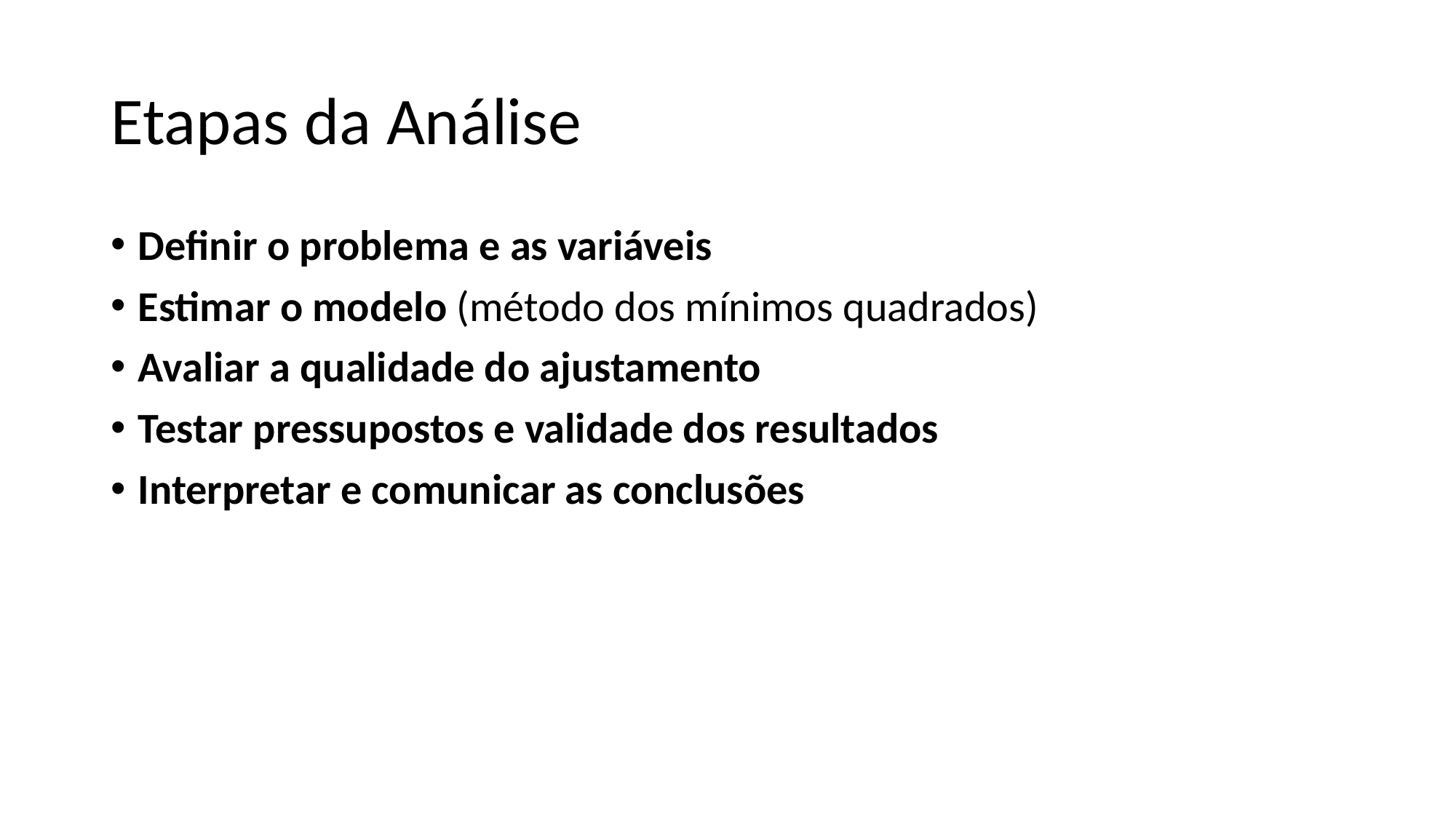

# Etapas da Análise
Definir o problema e as variáveis
Estimar o modelo (método dos mínimos quadrados)
Avaliar a qualidade do ajustamento
Testar pressupostos e validade dos resultados
Interpretar e comunicar as conclusões